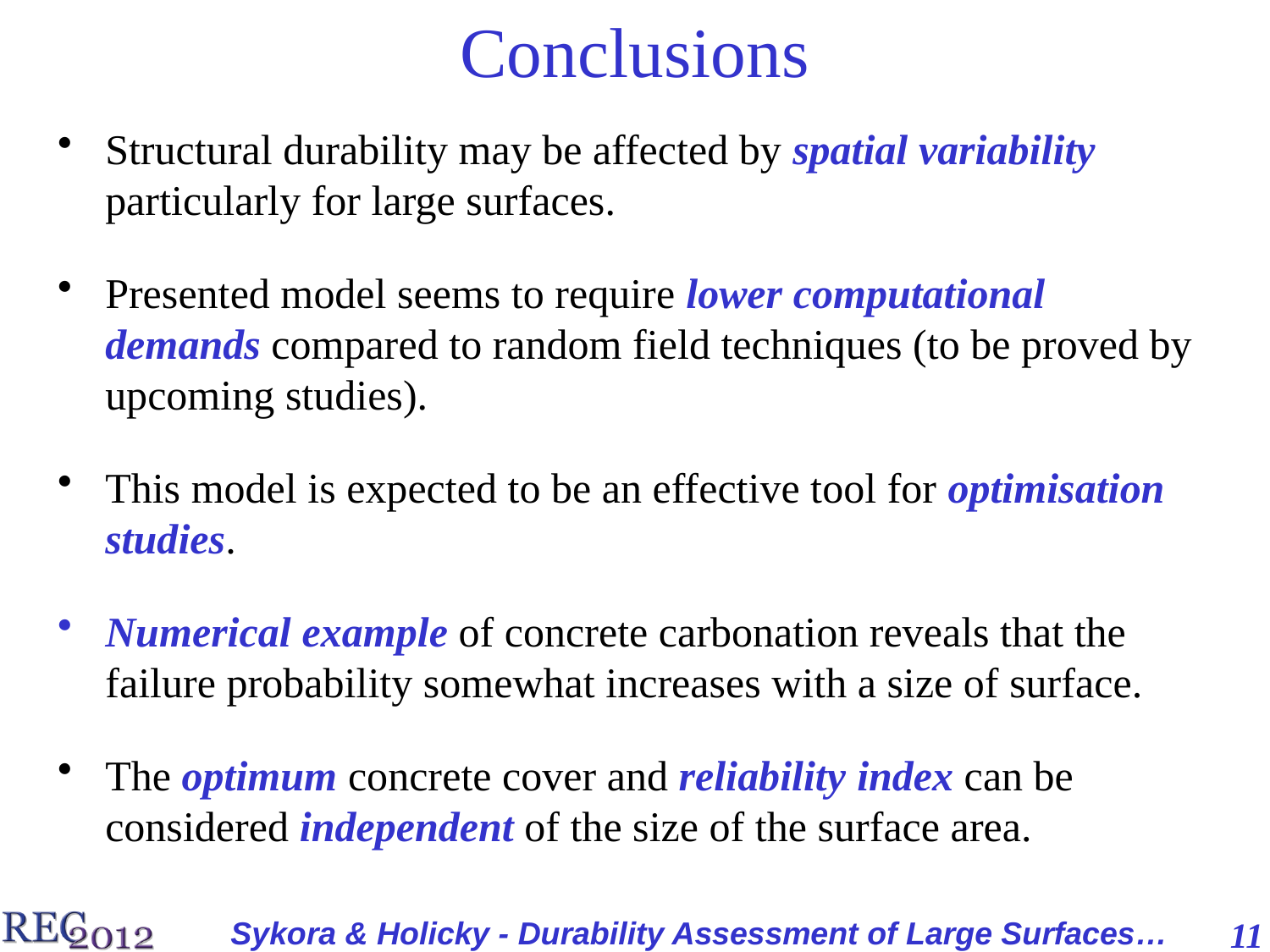

# Conclusions
Structural durability may be affected by spatial variability particularly for large surfaces.
Presented model seems to require lower computational demands compared to random field techniques (to be proved by upcoming studies).
This model is expected to be an effective tool for optimisation studies.
Numerical example of concrete carbonation reveals that the failure probability somewhat increases with a size of surface.
The optimum concrete cover and reliability index can be considered independent of the size of the surface area.